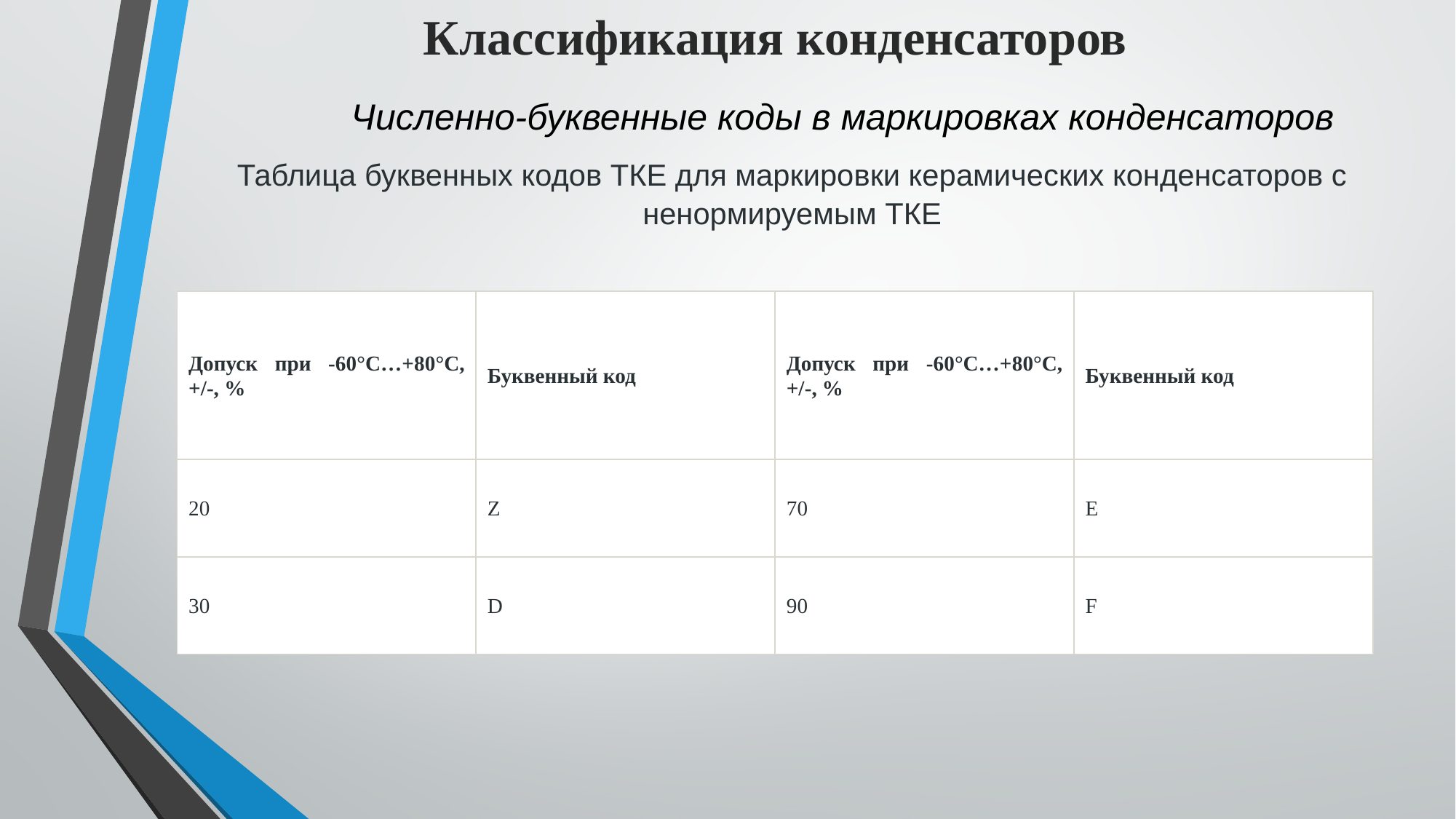

# Классификация конденсаторов
                Численно-буквенные коды в маркировках конденсаторов
Таблица буквенных кодов ТКЕ для маркировки керамических конденсаторов с ненормируемым ТКЕ

| Допуск при -60°C…+80°C, +/-, % | Буквенный код | Допуск при -60°C…+80°C, +/-, % | Буквенный код |
| --- | --- | --- | --- |
| 20 | Z | 70 | E |
| 30 | D | 90 | F |